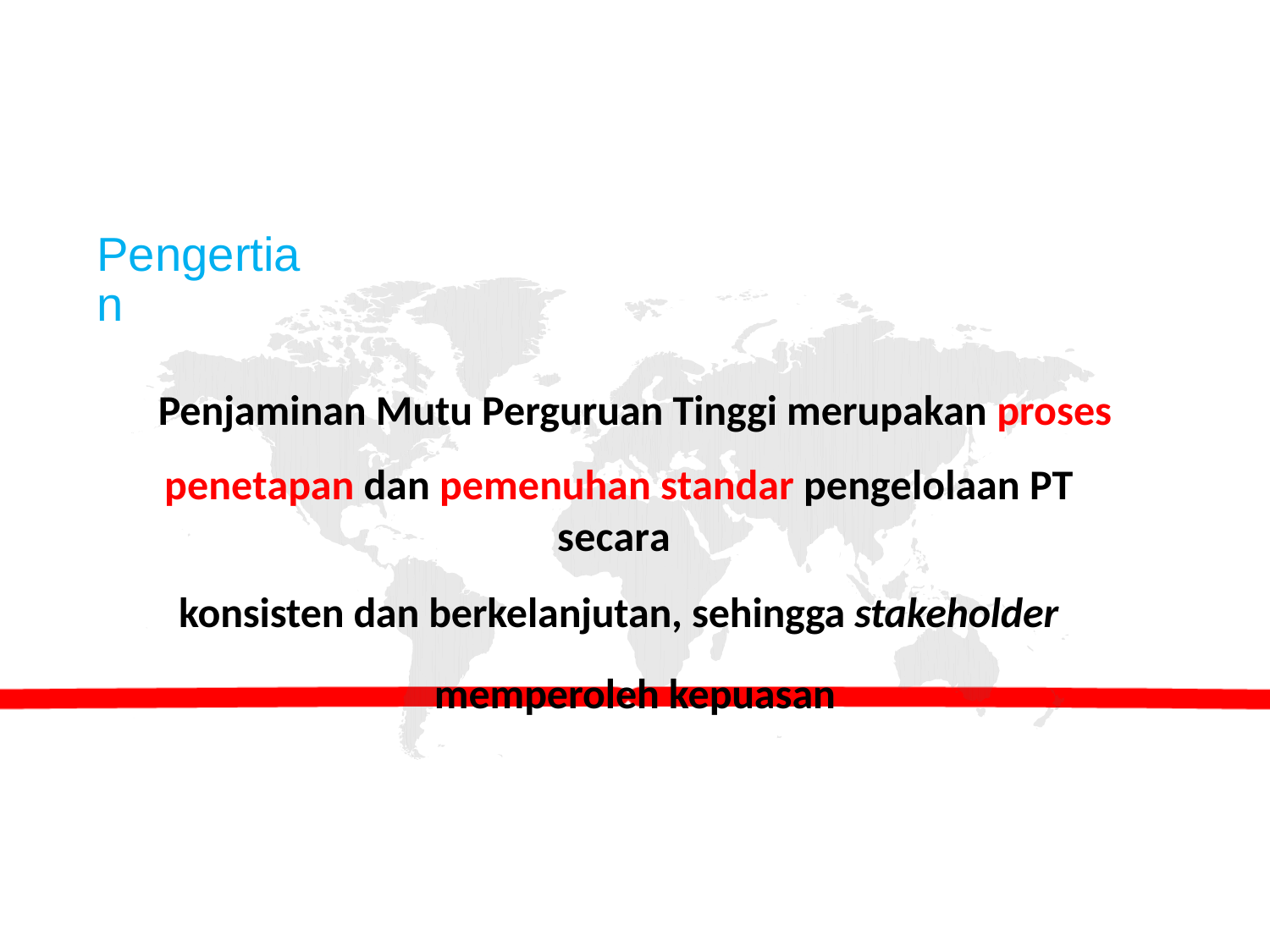

Pengertian

Penjaminan Mutu Perguruan Tinggi merupakan proses
penetapan dan pemenuhan standar pengelolaan PT secara
konsisten dan berkelanjutan, sehingga stakeholder
memperoleh kepuasan